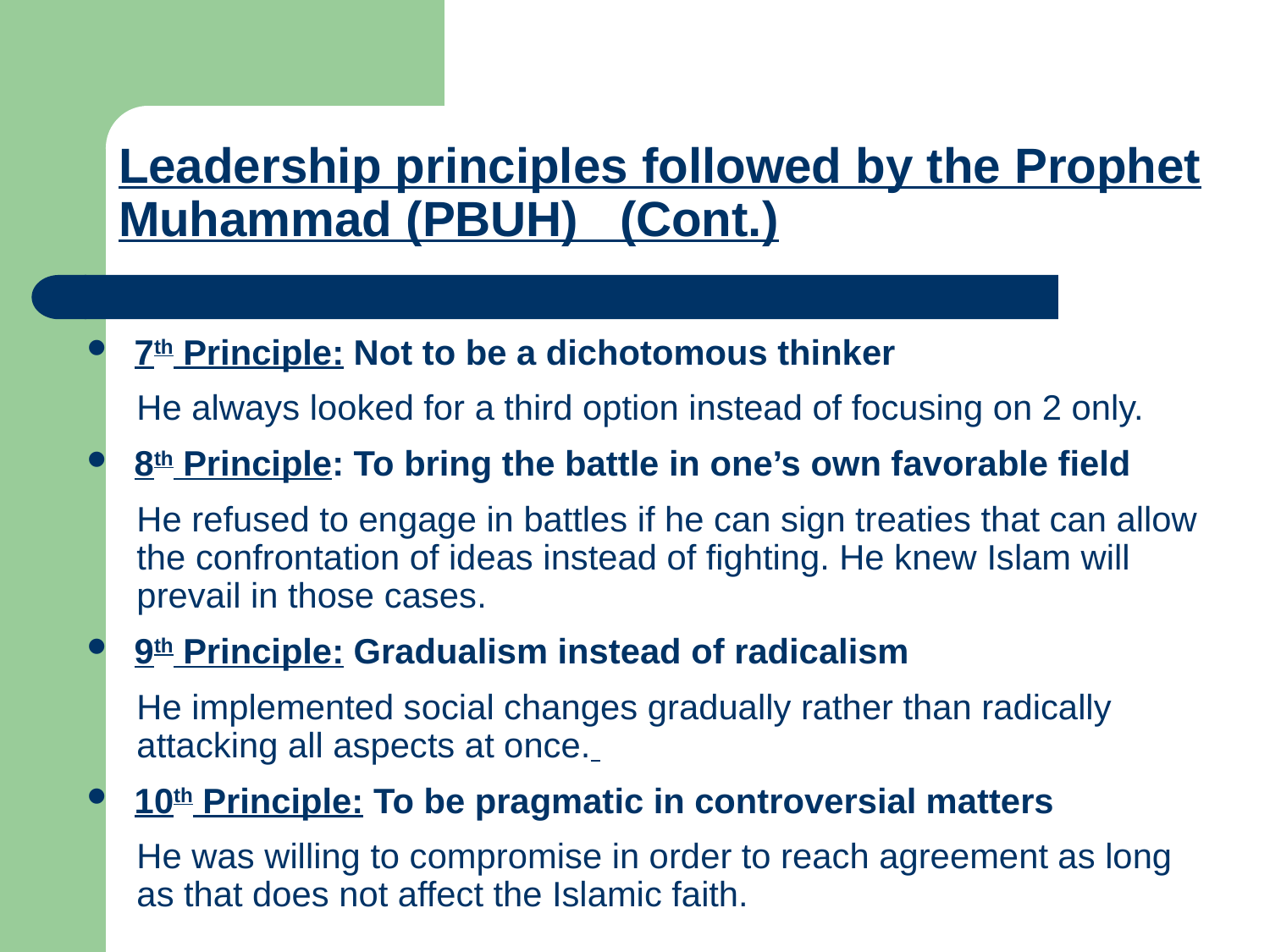

# Leadership principles followed by the Prophet Muhammad (PBUH)   (Cont.)
7th Principle: Not to be a dichotomous thinker
He always looked for a third option instead of focusing on 2 only.
8th Principle: To bring the battle in one’s own favorable field
He refused to engage in battles if he can sign treaties that can allow the confrontation of ideas instead of fighting. He knew Islam will prevail in those cases.
9th Principle: Gradualism instead of radicalism
He implemented social changes gradually rather than radically attacking all aspects at once.
10th Principle: To be pragmatic in controversial matters
He was willing to compromise in order to reach agreement as long as that does not affect the Islamic faith.